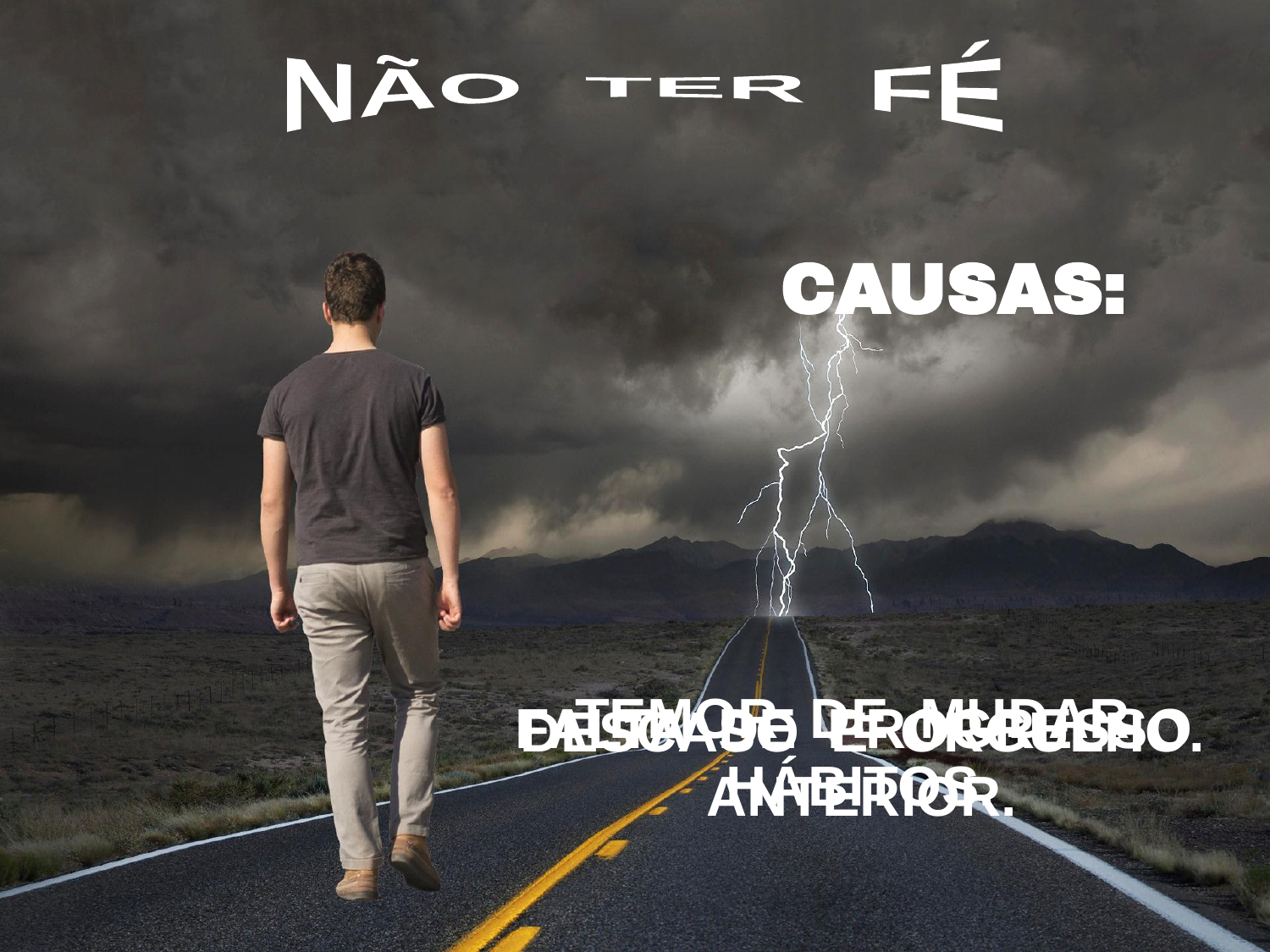

NÃO  TER  FÉ
CAUSAS:
TEMOR  DE  MUDAR  HÁBITOS.
FALTA  DE  PROGRESSO  ANTERIOR.
DESCASO  E  ORGULHO.